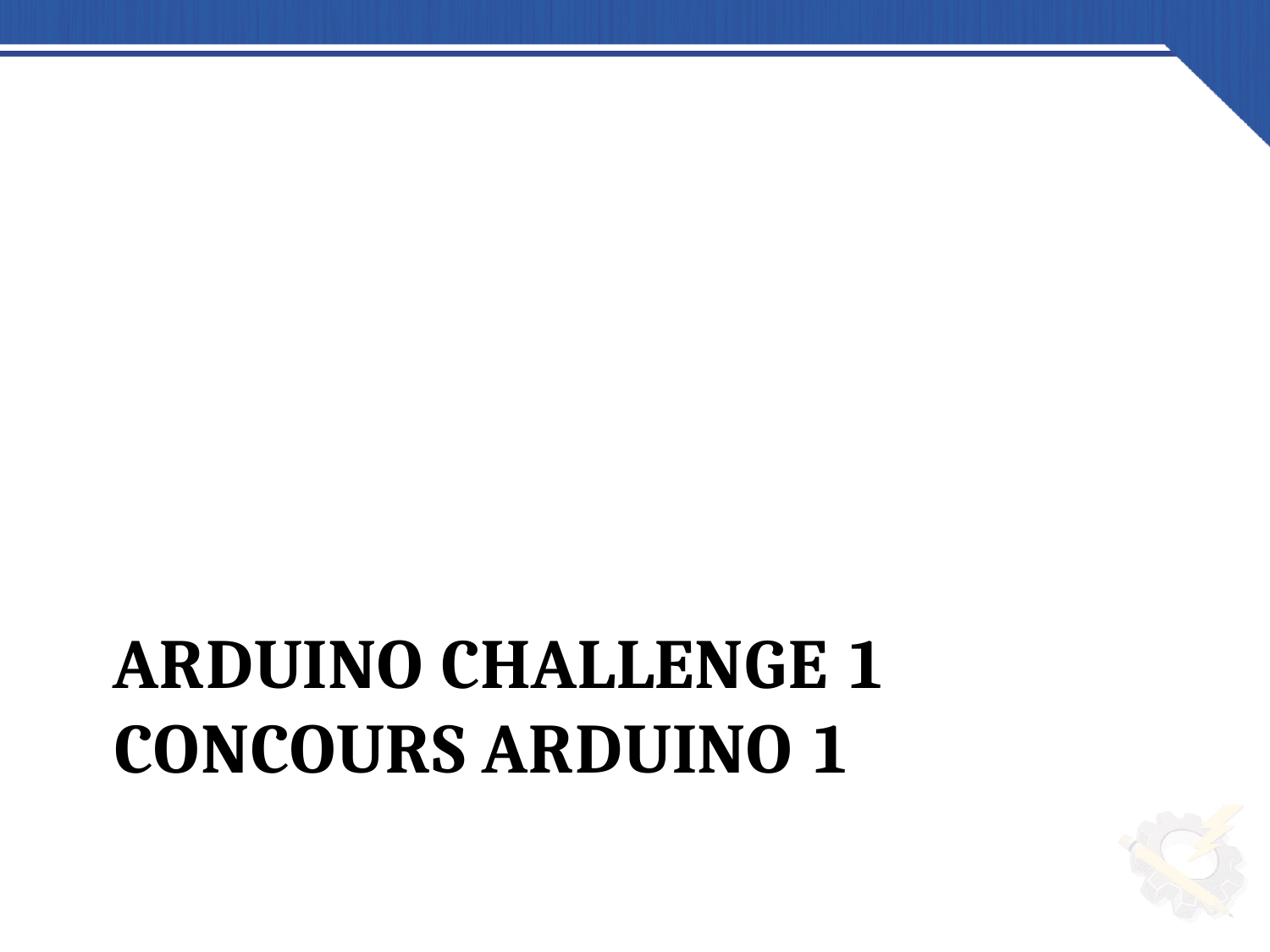

# ARDUINO CHALLENGE 1 CONCOURS ARDUINO 1